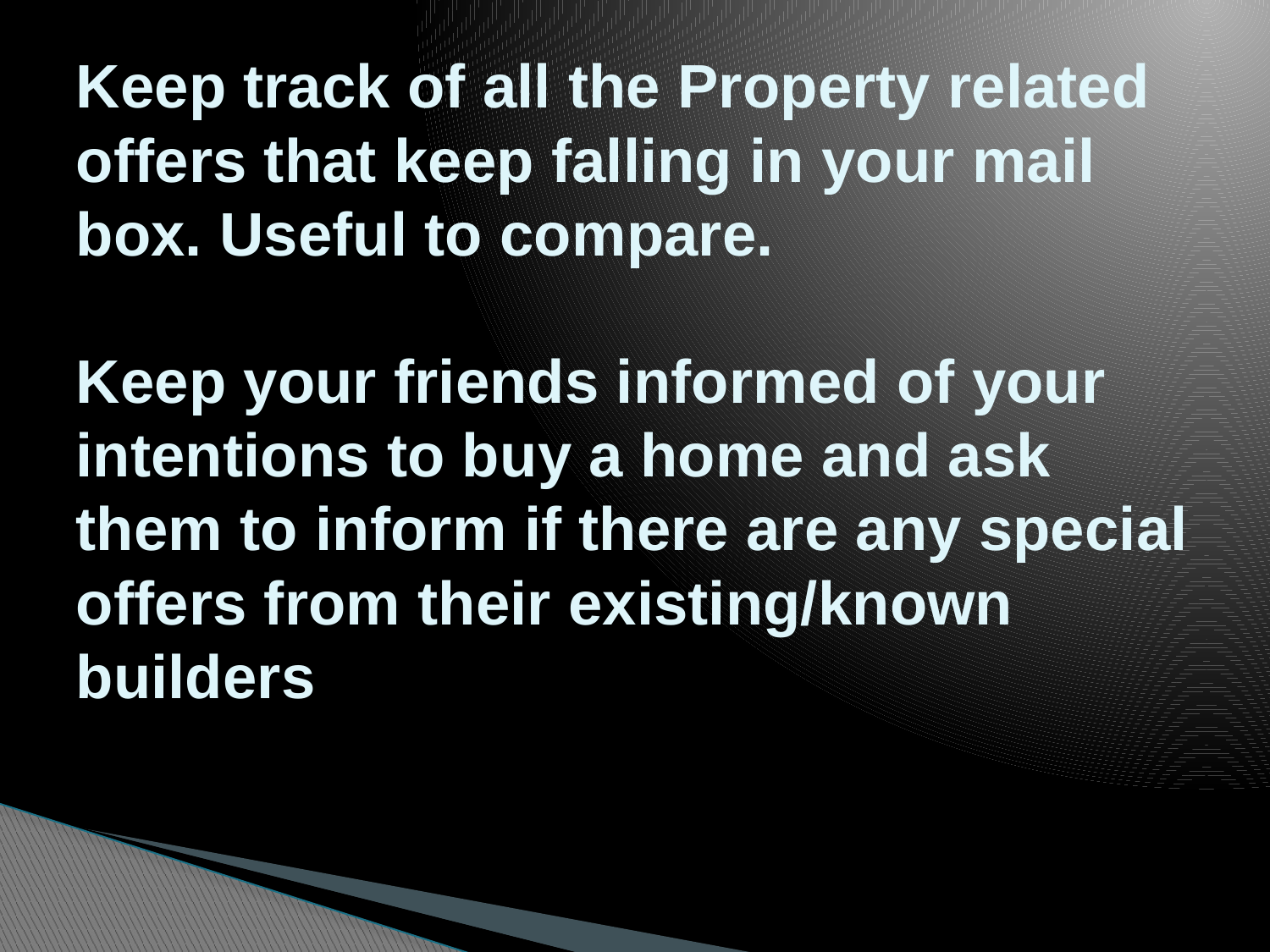

# Keep track of all the Property related offers that keep falling in your mail box. Useful to compare. Keep your friends informed of your intentions to buy a home and ask them to inform if there are any special offers from their existing/known builders